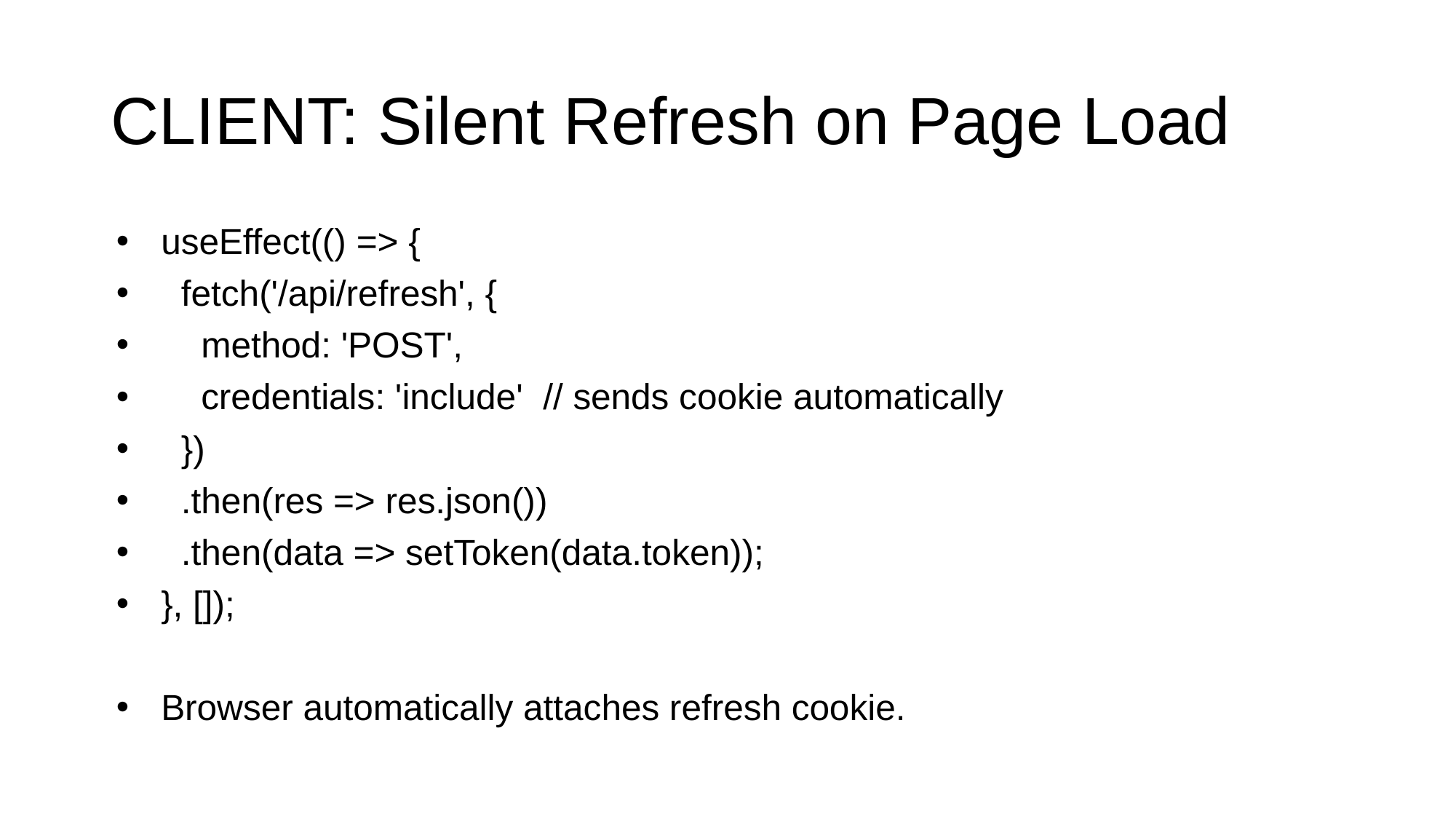

# CLIENT: Silent Refresh on Page Load
useEffect(() => {
  fetch('/api/refresh', {
    method: 'POST',
    credentials: 'include'  // sends cookie automatically
  })
  .then(res => res.json())
  .then(data => setToken(data.token));
}, []);

Browser automatically attaches refresh cookie.